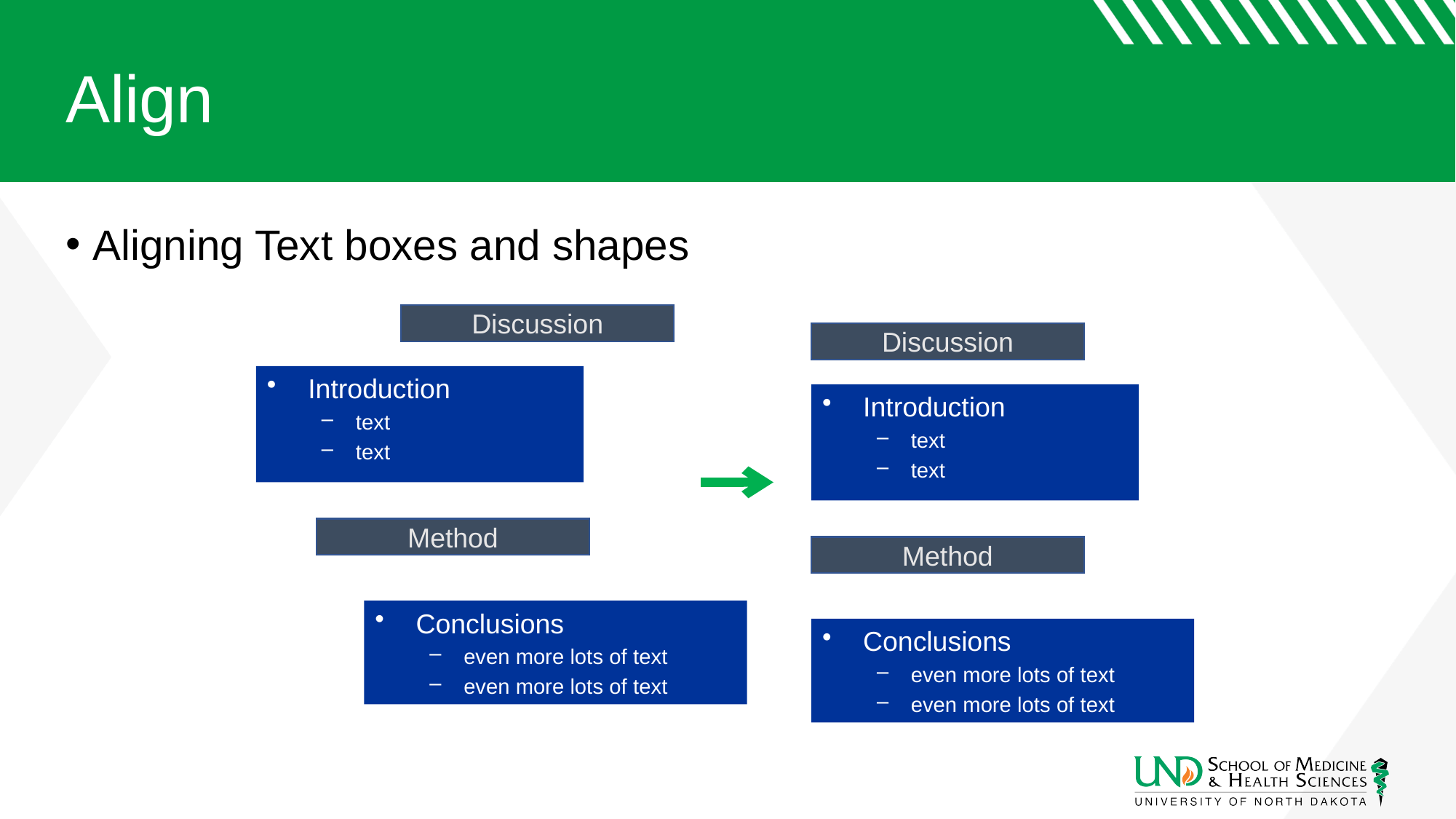

# Align
Aligning Text boxes and shapes
Discussion
Discussion
Introduction
text
text

Introduction
text
text

Method
Method
Conclusions
even more lots of text
even more lots of text
Conclusions
even more lots of text
even more lots of text